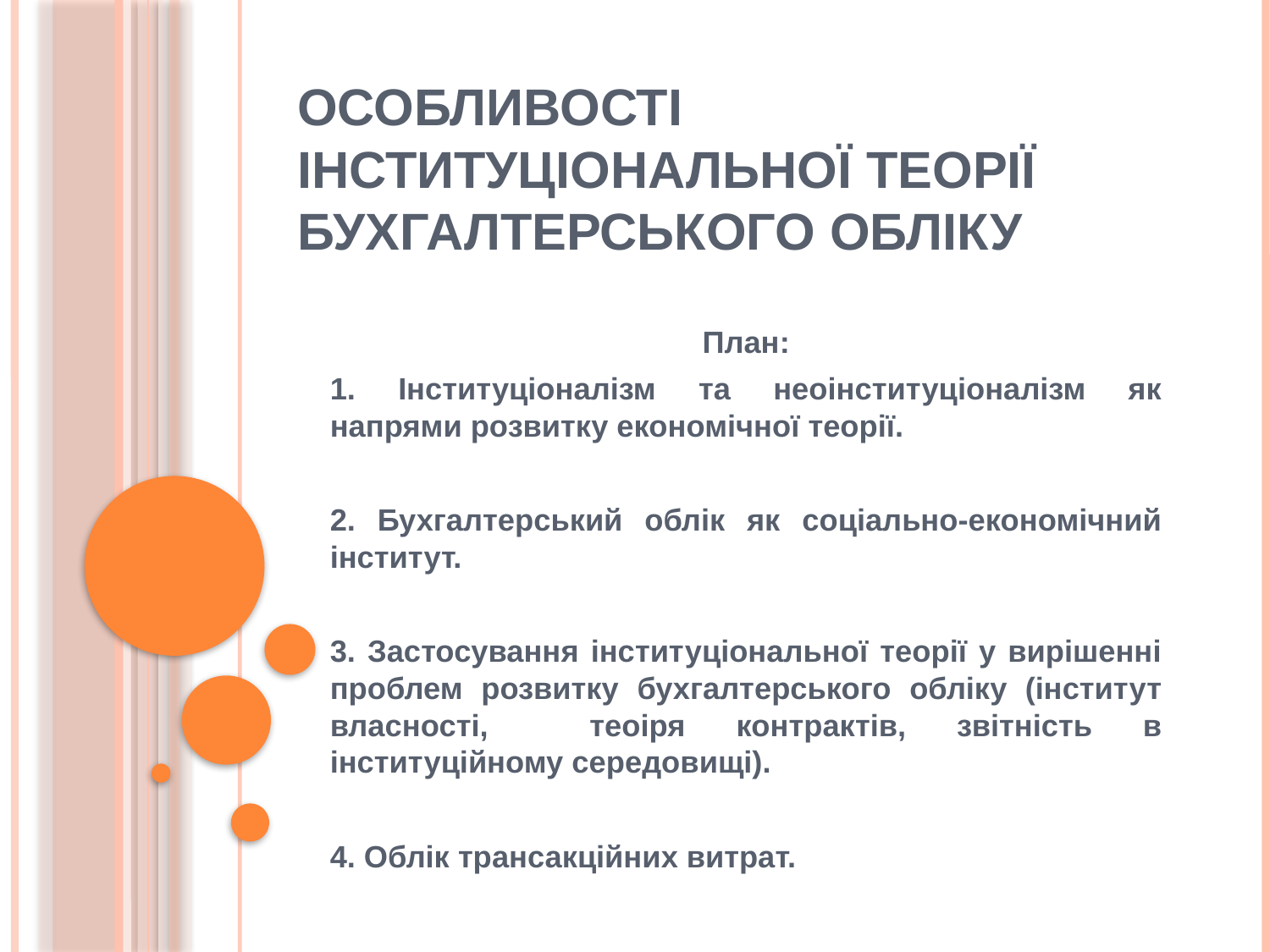

# Особливості інституціональної теорії бухгалтерського обліку
План:
1. Інституціоналізм та неоінституціоналізм як напрями розвитку економічної теорії.

2. Бухгалтерський облік як соціально-економічний інститут.

3. Застосування інституціональної теорії у вирішенні проблем розвитку бухгалтерського обліку (інститут власності,  теоіря контрактів, звітність в інституційному середовищі).

4. Облік трансакційних витрат.